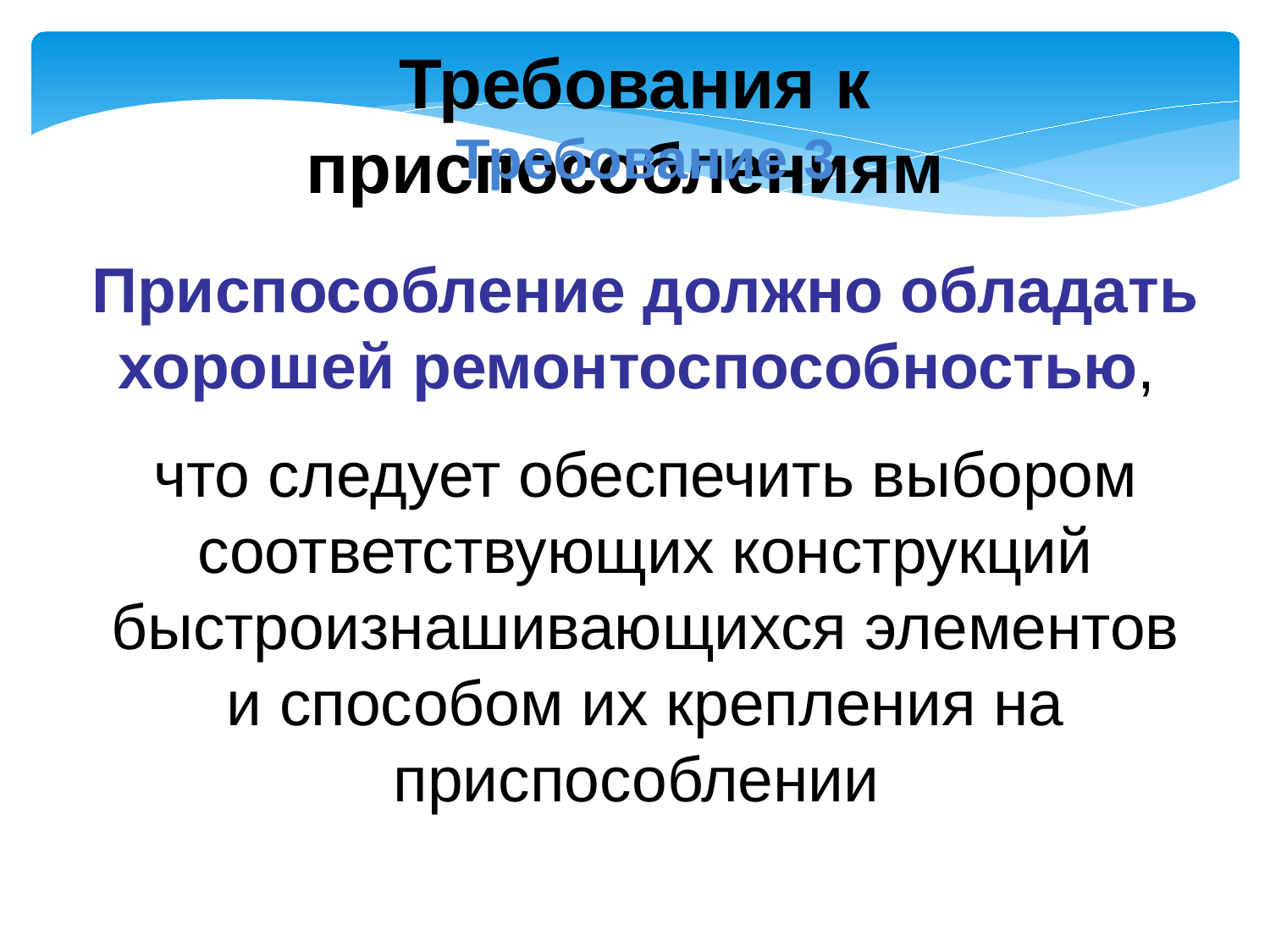

Требования к приспособлениям
Требование 3
Приспособление должно обладать хорошей ремонтоспособностью,
что следует обеспечить выбором соответствующих конструкций быстроизнашивающихся элементов и способом их крепления на приспособлении